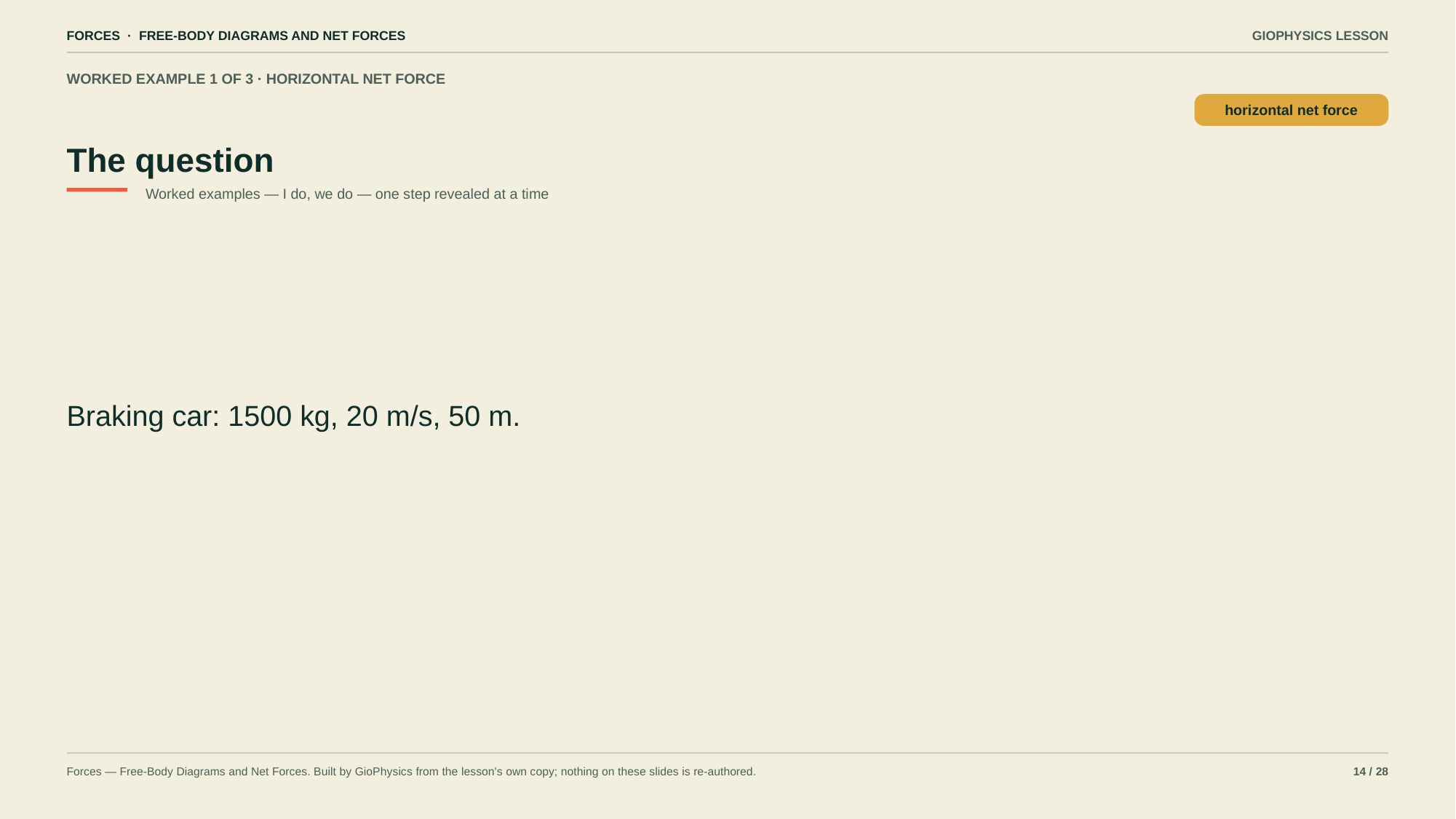

FORCES  ·  FREE-BODY DIAGRAMS AND NET FORCES
GIOPHYSICS LESSON

WORKED EXAMPLE 1 OF 3 · HORIZONTAL NET FORCE
The question

horizontal net force
Worked examples — I do, we do — one step revealed at a time

Braking car: 1500 kg, 20 m/s, 50 m.

Forces — Free-Body Diagrams and Net Forces. Built by GioPhysics from the lesson's own copy; nothing on these slides is re-authored.
14 / 28